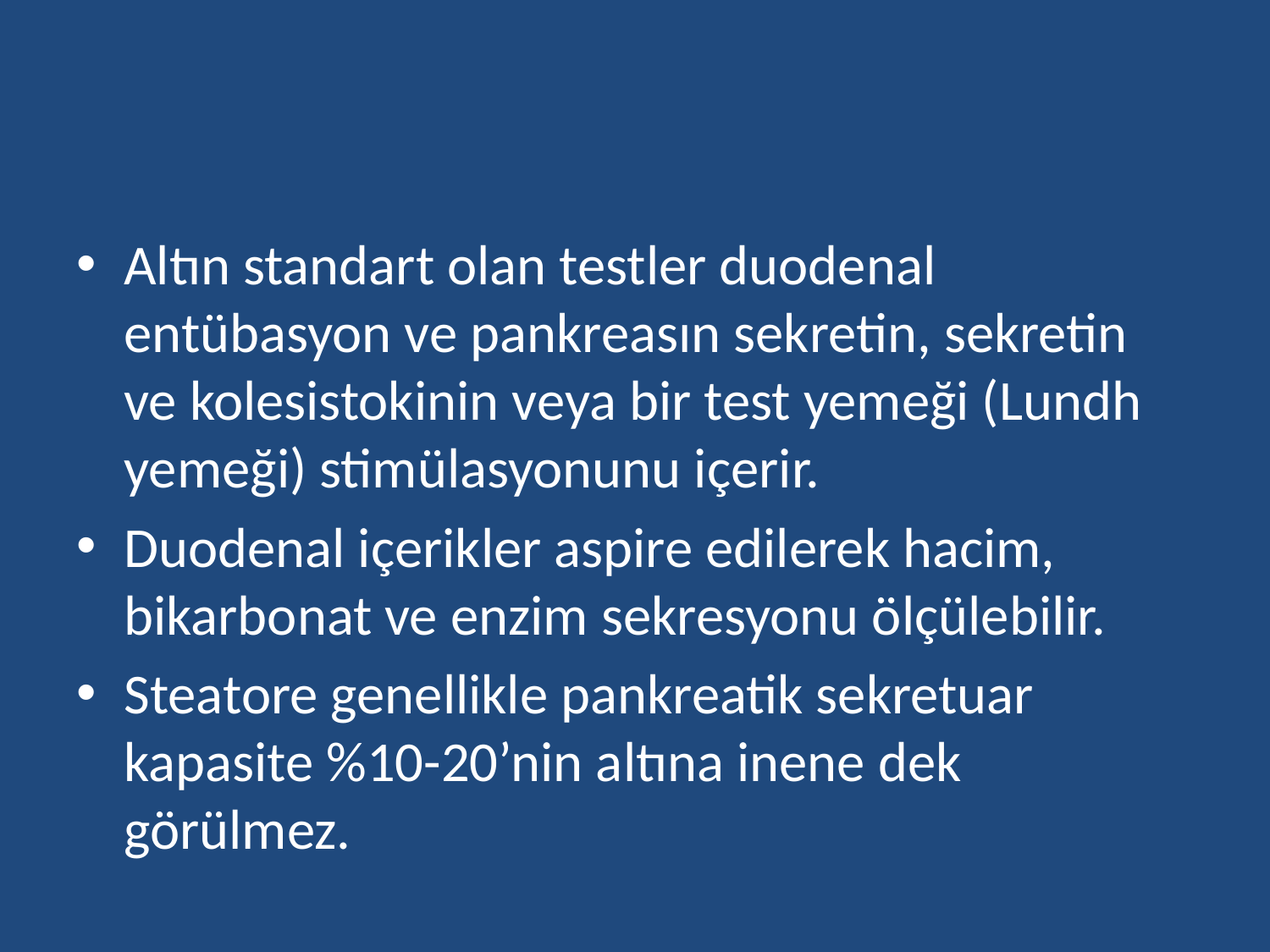

#
Altın standart olan testler duodenal entübasyon ve pankreasın sekretin, sekretin ve kolesistokinin veya bir test yemeği (Lundh yemeği) stimülasyonunu içerir.
Duodenal içerikler aspire edilerek hacim, bikarbonat ve enzim sekresyonu ölçülebilir.
Steatore genellikle pankreatik sekretuar kapasite %10-20’nin altına inene dek görülmez.